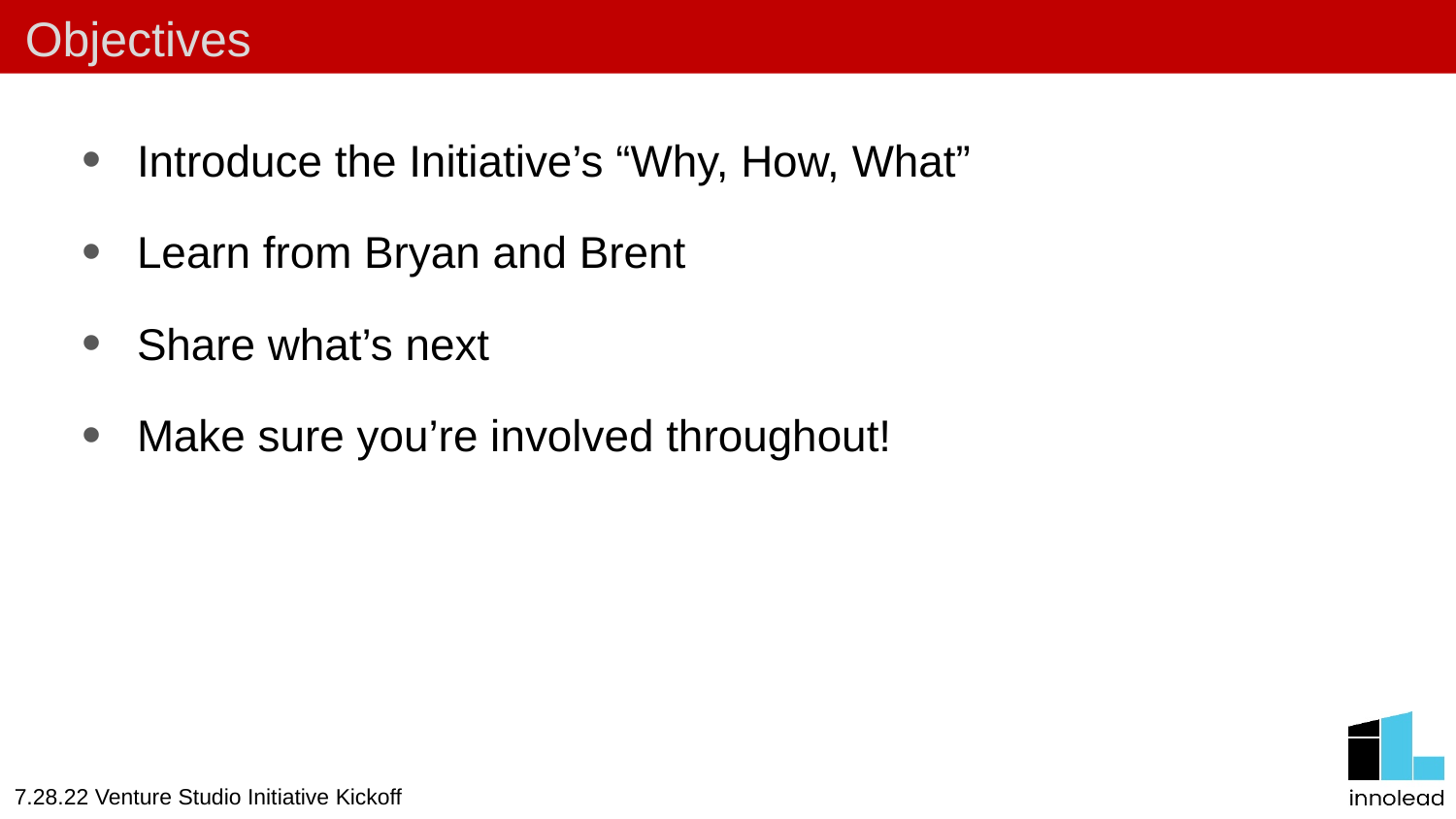

Objectives
Introduce the Initiative’s “Why, How, What”
Learn from Bryan and Brent
Share what’s next
Make sure you’re involved throughout!
7.28.22 Venture Studio Initiative Kickoff